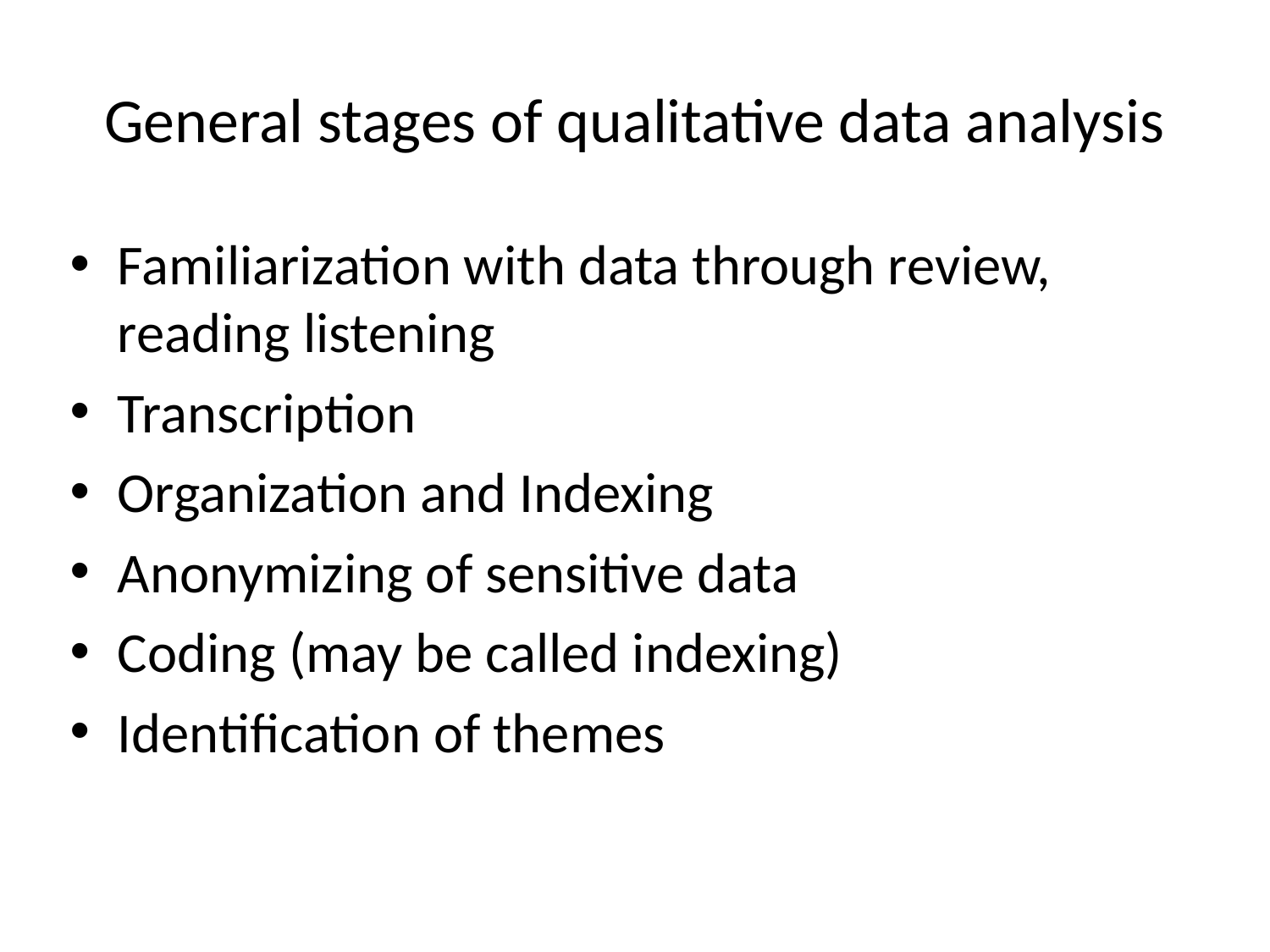

# General stages of qualitative data analysis
Familiarization with data through review, reading listening
Transcription
Organization and Indexing
Anonymizing of sensitive data
Coding (may be called indexing)
Identification of themes